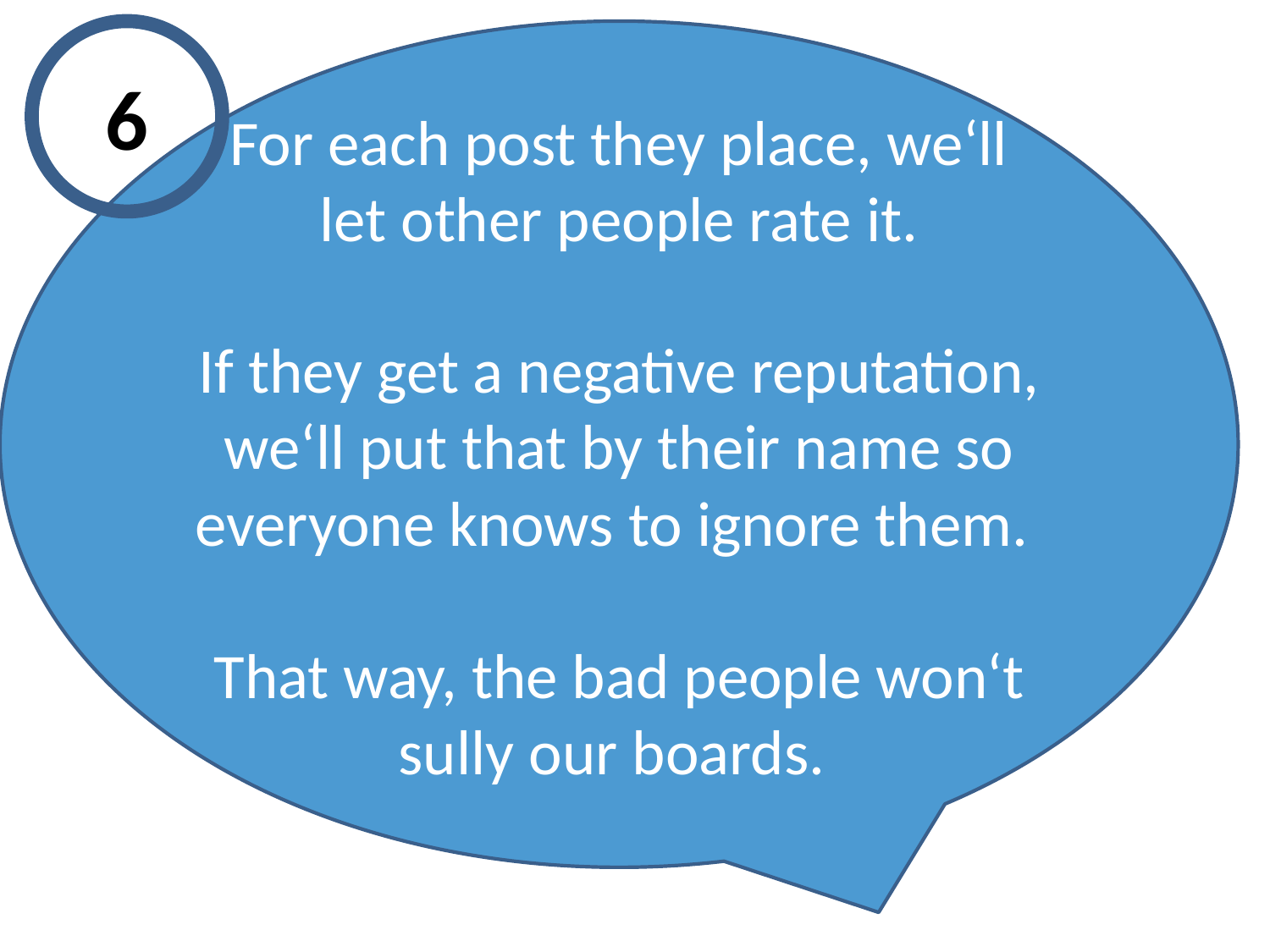

For each post they place, we‘ll let other people rate it.

If they get a negative reputation, we‘ll put that by their name so everyone knows to ignore them.

That way, the bad people won‘t sully our boards.
6